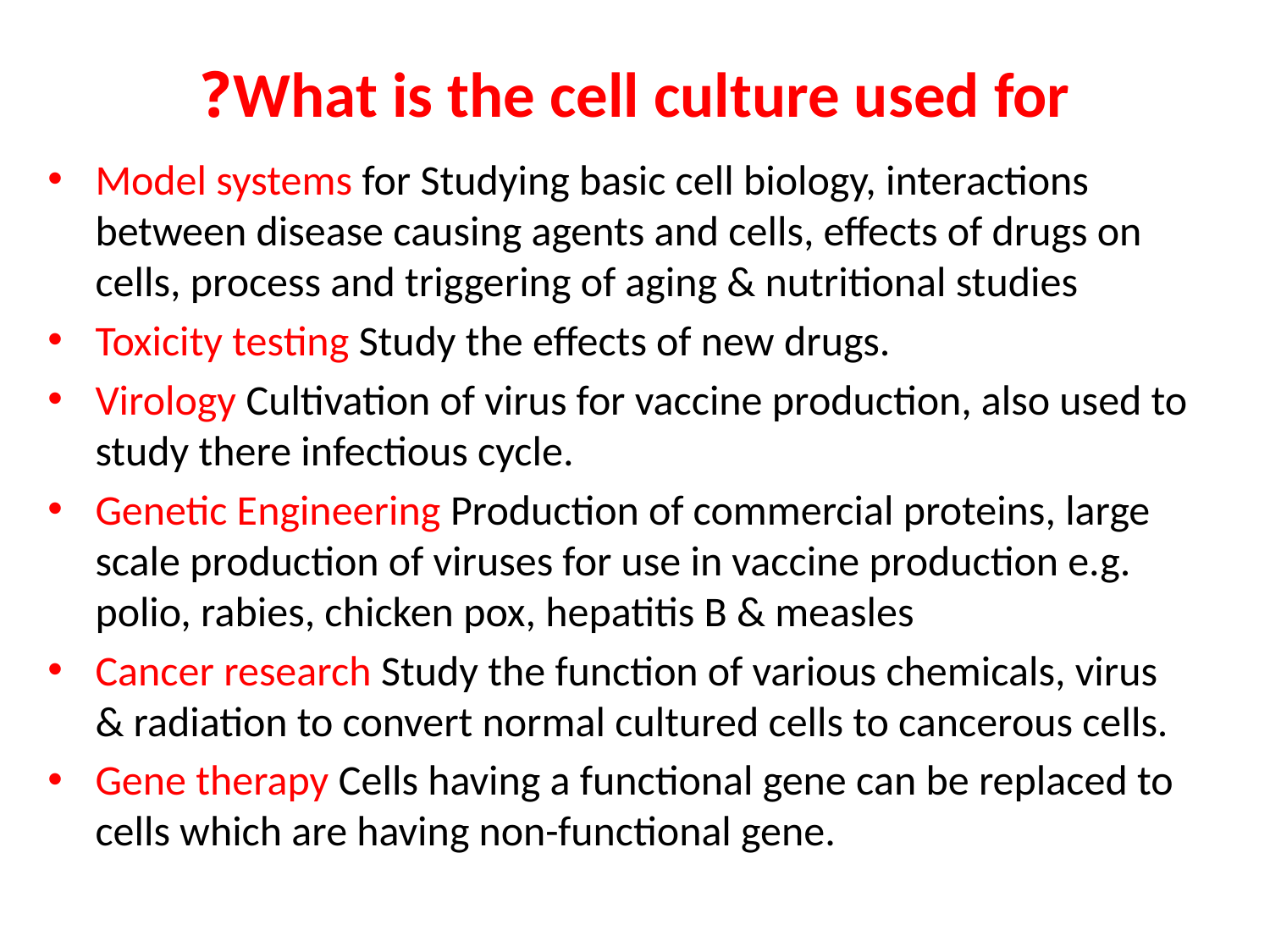

# What is the cell culture used for?
Model systems for Studying basic cell biology, interactions between disease causing agents and cells, effects of drugs on cells, process and triggering of aging & nutritional studies
Toxicity testing Study the effects of new drugs.
Virology Cultivation of virus for vaccine production, also used to study there infectious cycle.
Genetic Engineering Production of commercial proteins, large scale production of viruses for use in vaccine production e.g. polio, rabies, chicken pox, hepatitis B & measles
Cancer research Study the function of various chemicals, virus & radiation to convert normal cultured cells to cancerous cells.
Gene therapy Cells having a functional gene can be replaced to cells which are having non-functional gene.